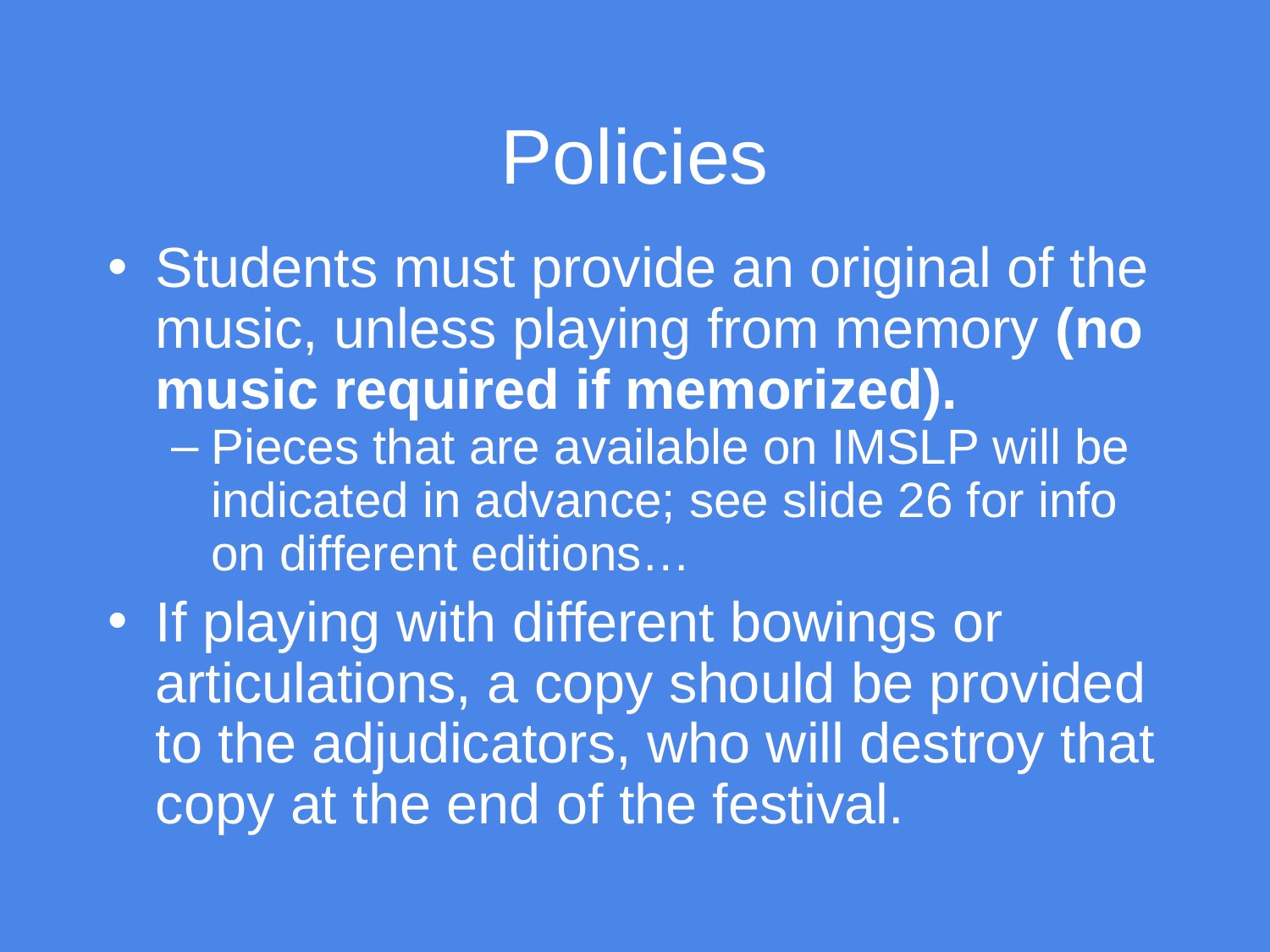

# Policies
Students must provide an original of the music, unless playing from memory (no music required if memorized).
Pieces that are available on IMSLP will be indicated in advance; see slide 26 for info on different editions…
If playing with different bowings or articulations, a copy should be provided to the adjudicators, who will destroy that copy at the end of the festival.